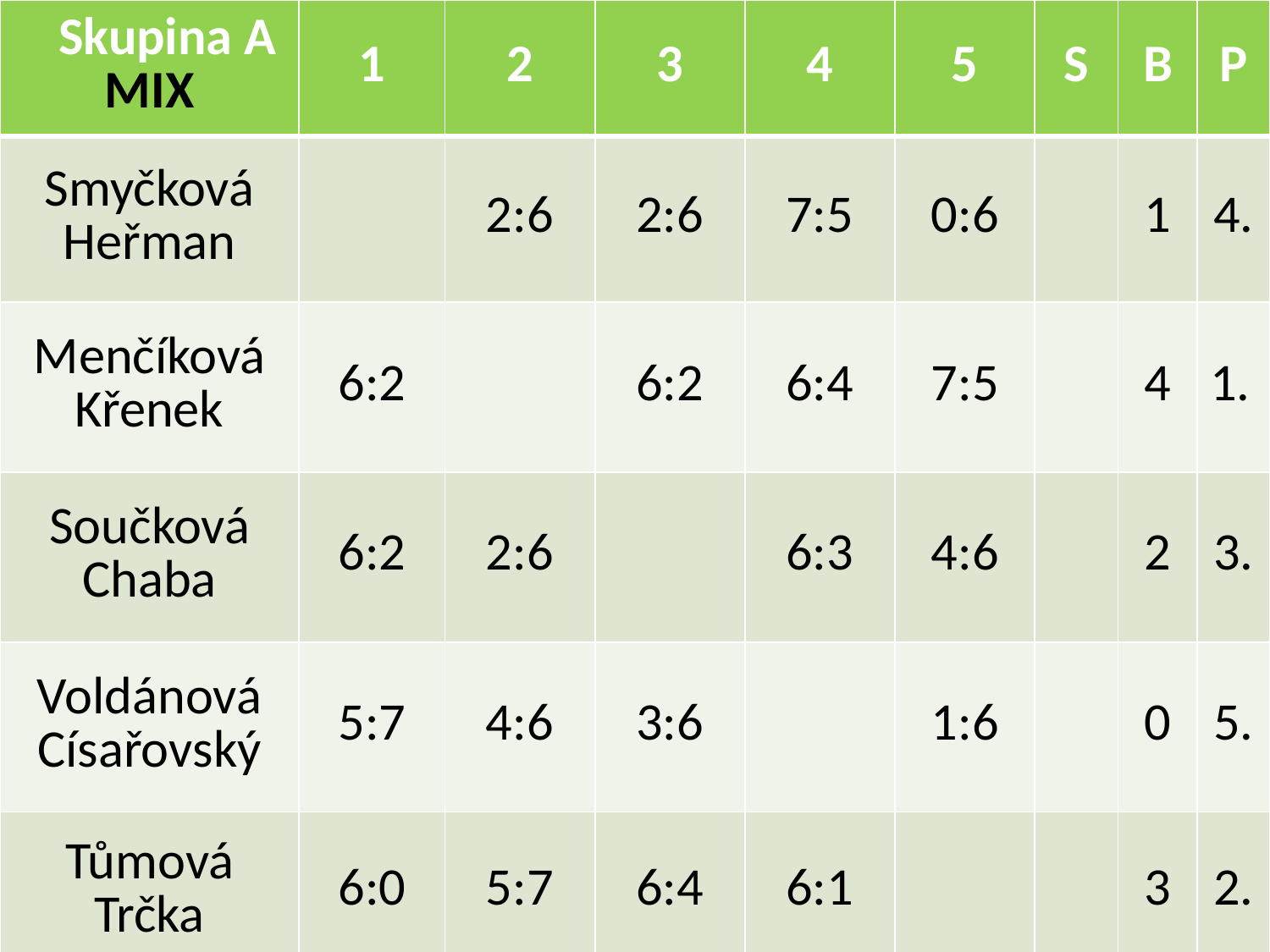

| Skupina A MIX | 1 | 2 | 3 | 4 | 5 | S | B | P |
| --- | --- | --- | --- | --- | --- | --- | --- | --- |
| Smyčková Heřman |  | 2:6 | 2:6 | 7:5 | 0:6 |  | 1 | 4. |
| Menčíková Křenek | 6:2 |  | 6:2 | 6:4 | 7:5 |  | 4 | 1. |
| Součková Chaba | 6:2 | 2:6 |  | 6:3 | 4:6 |  | 2 | 3. |
| Voldánová Císařovský | 5:7 | 4:6 | 3:6 |  | 1:6 |  | 0 | 5. |
| Tůmová Trčka | 6:0 | 5:7 | 6:4 | 6:1 |  |  | 3 | 2. |